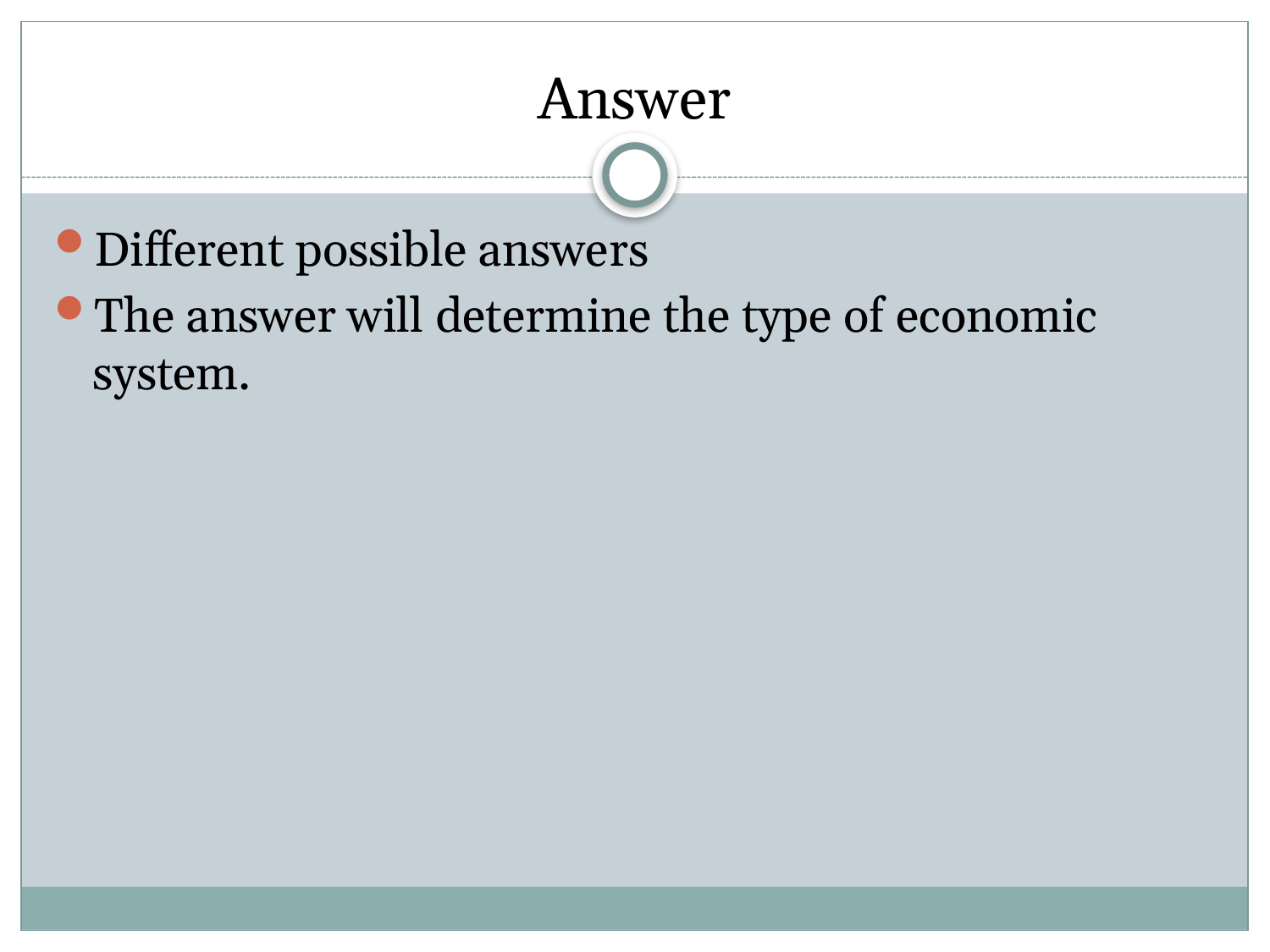

# Answer
Different possible answers
The answer will determine the type of economic system.